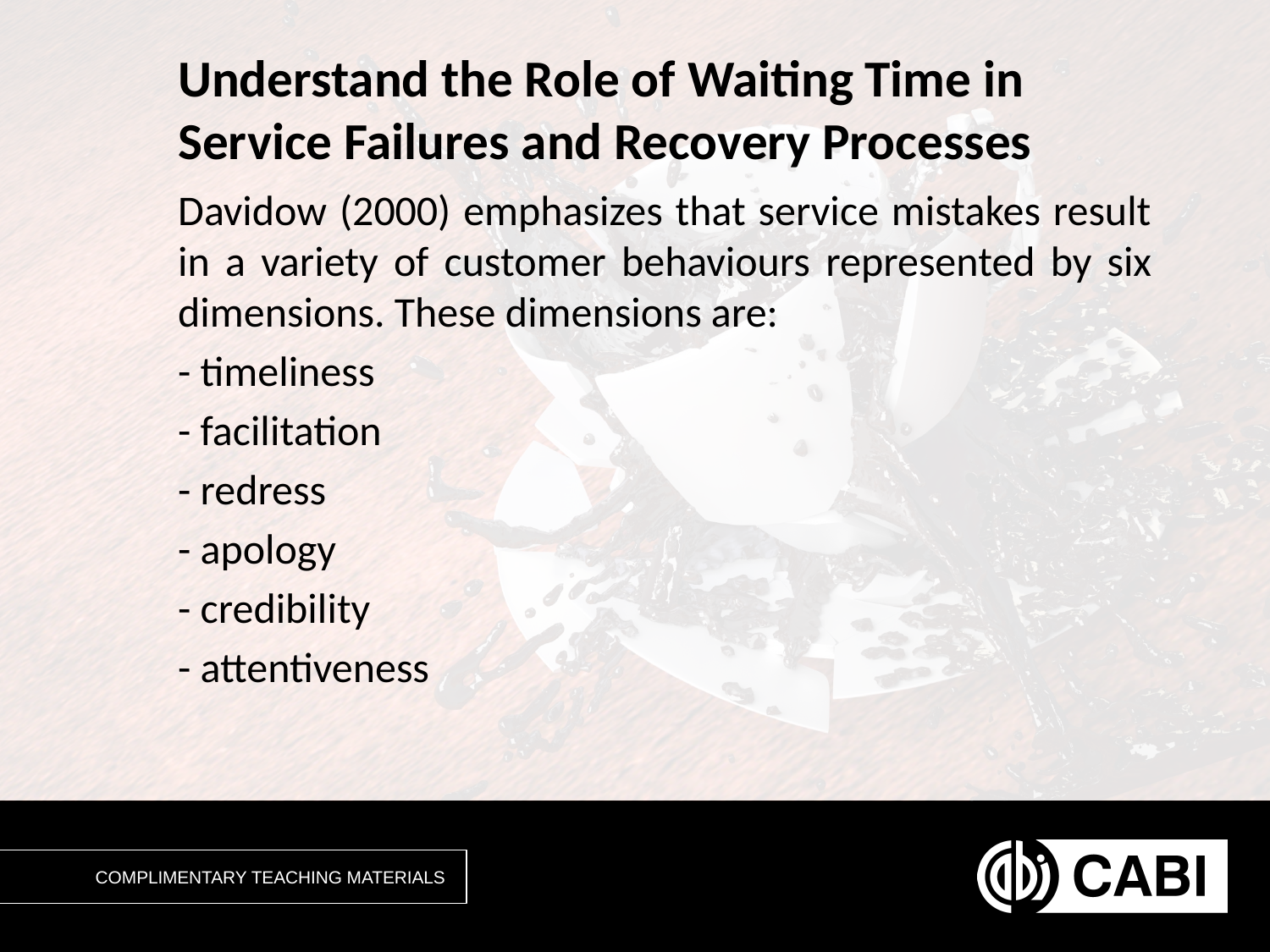

# Understand the Role of Waiting Time in Service Failures and Recovery Processes
Davidow (2000) emphasizes that service mistakes result in a variety of customer behaviours represented by six dimensions. These dimensions are:
- timeliness
- facilitation
- redress
- apology
- credibility
- attentiveness